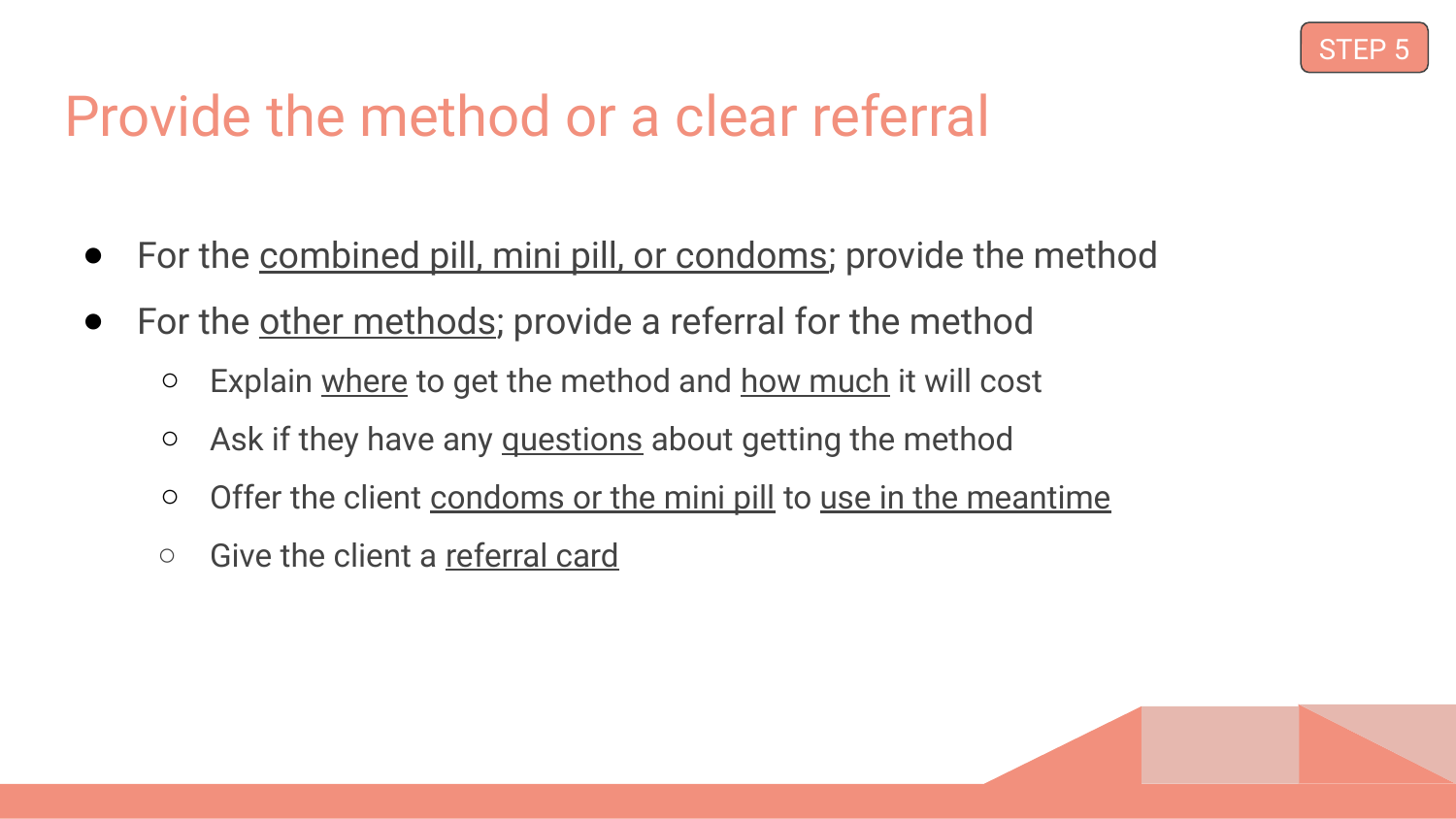

STEP 5

# Provide the method or a clear referral
For the combined pill, mini pill, or condoms; provide the method
For the other methods; provide a referral for the method
Explain where to get the method and how much it will cost
Ask if they have any questions about getting the method
Offer the client condoms or the mini pill to use in the meantime
Give the client a referral card